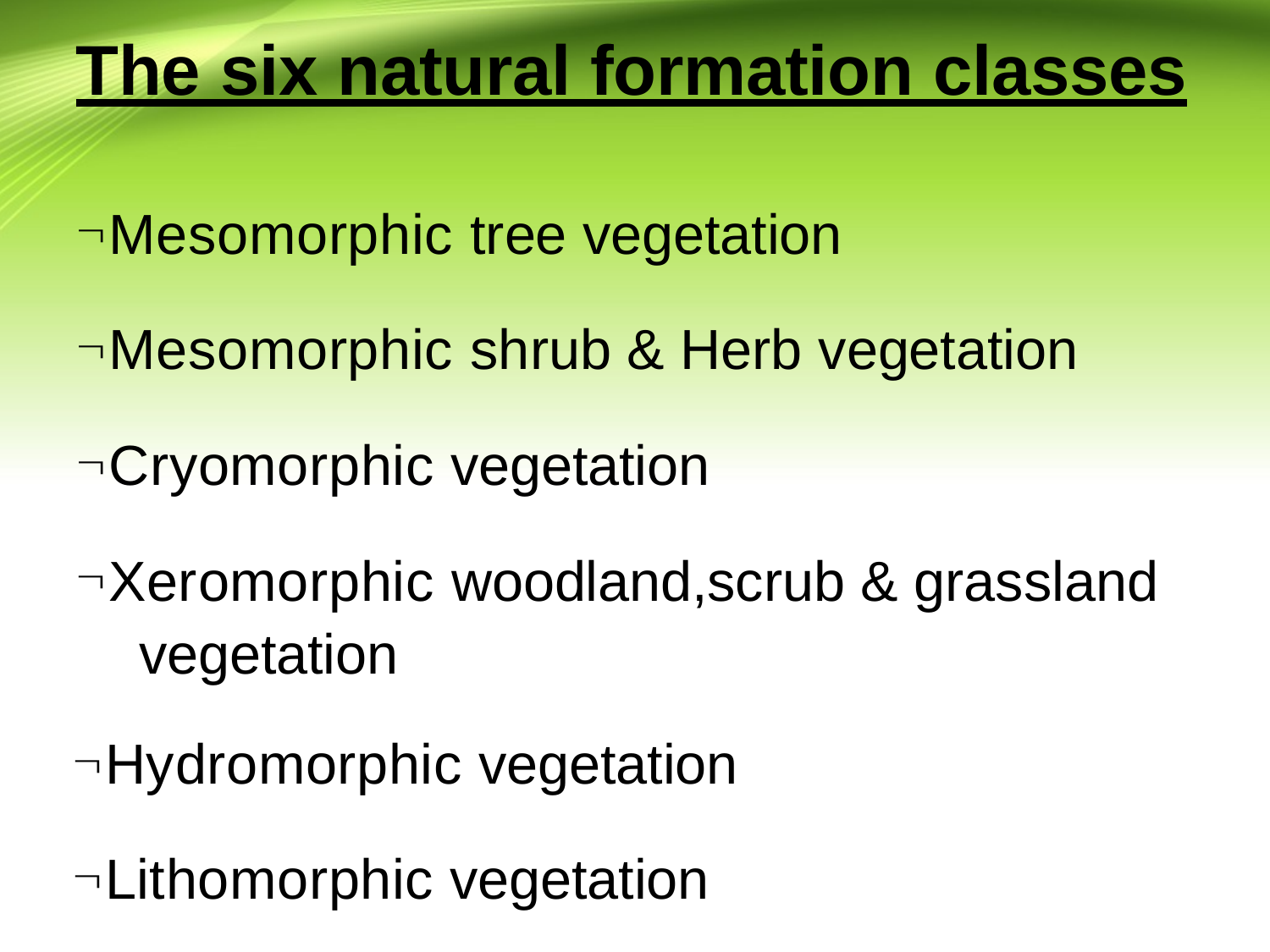

# The six natural formation classes
¬Mesomorphic tree vegetation
¬Mesomorphic shrub & Herb vegetation
¬Cryomorphic vegetation
¬Xeromorphic woodland,scrub & grassland  vegetation
¬Hydromorphic vegetation
¬Lithomorphic vegetation